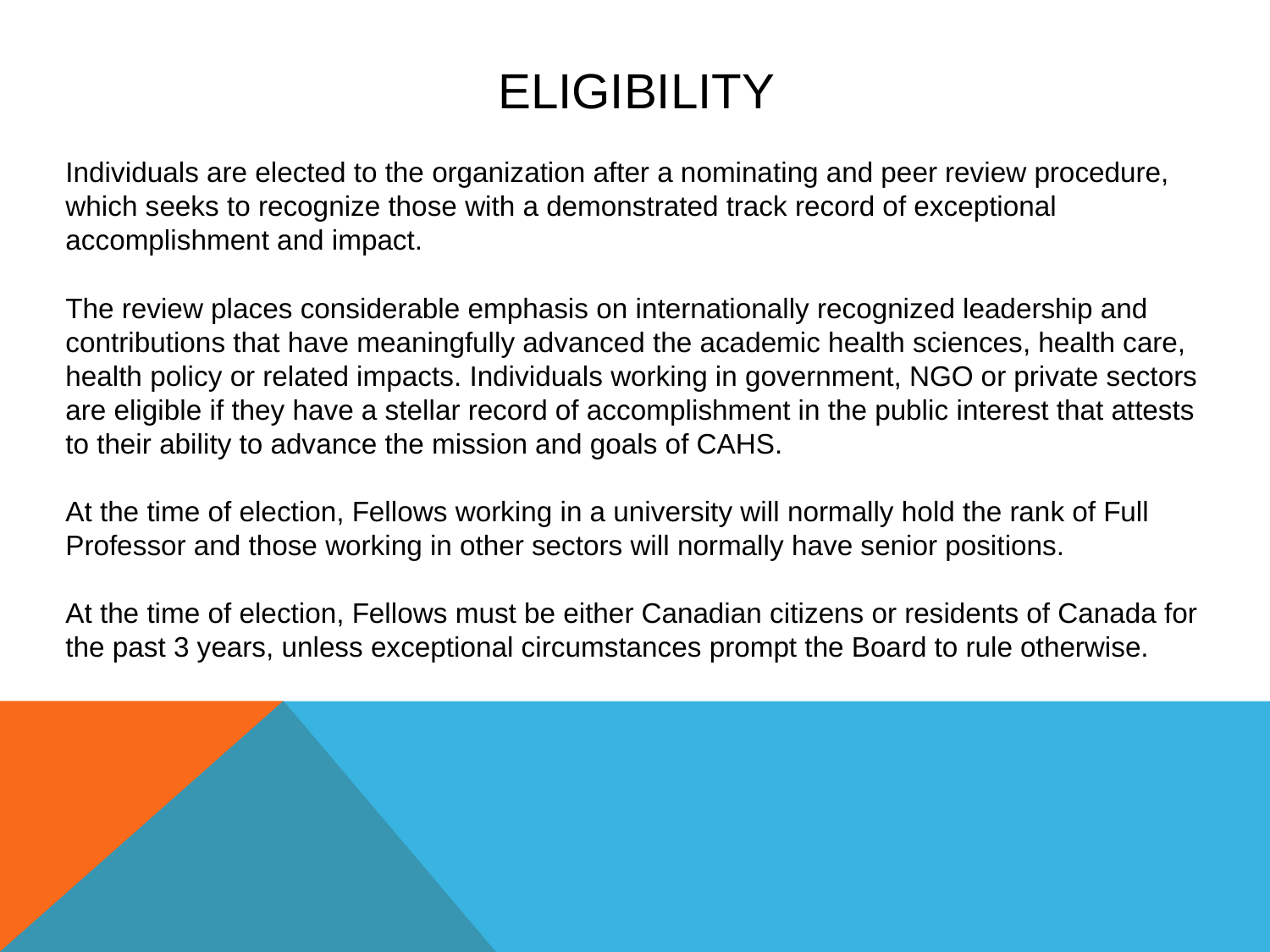

# Eligibility
Individuals are elected to the organization after a nominating and peer review procedure, which seeks to recognize those with a demonstrated track record of exceptional accomplishment and impact.

The review places considerable emphasis on internationally recognized leadership and contributions that have meaningfully advanced the academic health sciences, health care, health policy or related impacts. Individuals working in government, NGO or private sectors are eligible if they have a stellar record of accomplishment in the public interest that attests to their ability to advance the mission and goals of CAHS.

At the time of election, Fellows working in a university will normally hold the rank of Full Professor and those working in other sectors will normally have senior positions.

At the time of election, Fellows must be either Canadian citizens or residents of Canada for the past 3 years, unless exceptional circumstances prompt the Board to rule otherwise.